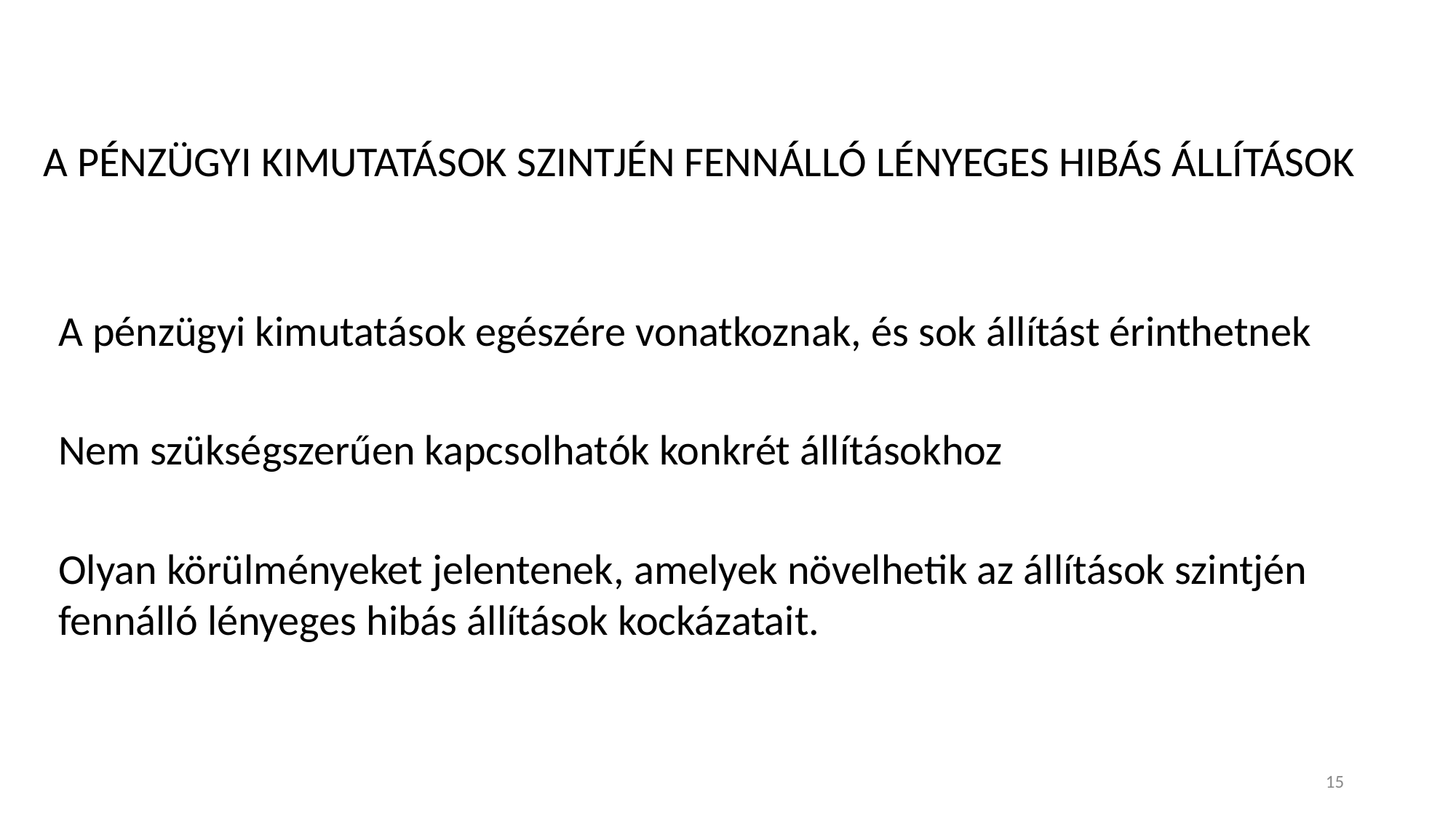

# A PÉNZÜGYI KIMUTATÁSOK SZINTJÉN FENNÁLLÓ LÉNYEGES HIBÁS ÁLLÍTÁSOK

A pénzügyi kimutatások egészére vonatkoznak, és sok állítást érinthetnek

Nem szükségszerűen kapcsolhatók konkrét állításokhoz

Olyan körülményeket jelentenek, amelyek növelhetik az állítások szintjén fennálló lényeges hibás állítások kockázatait.

15